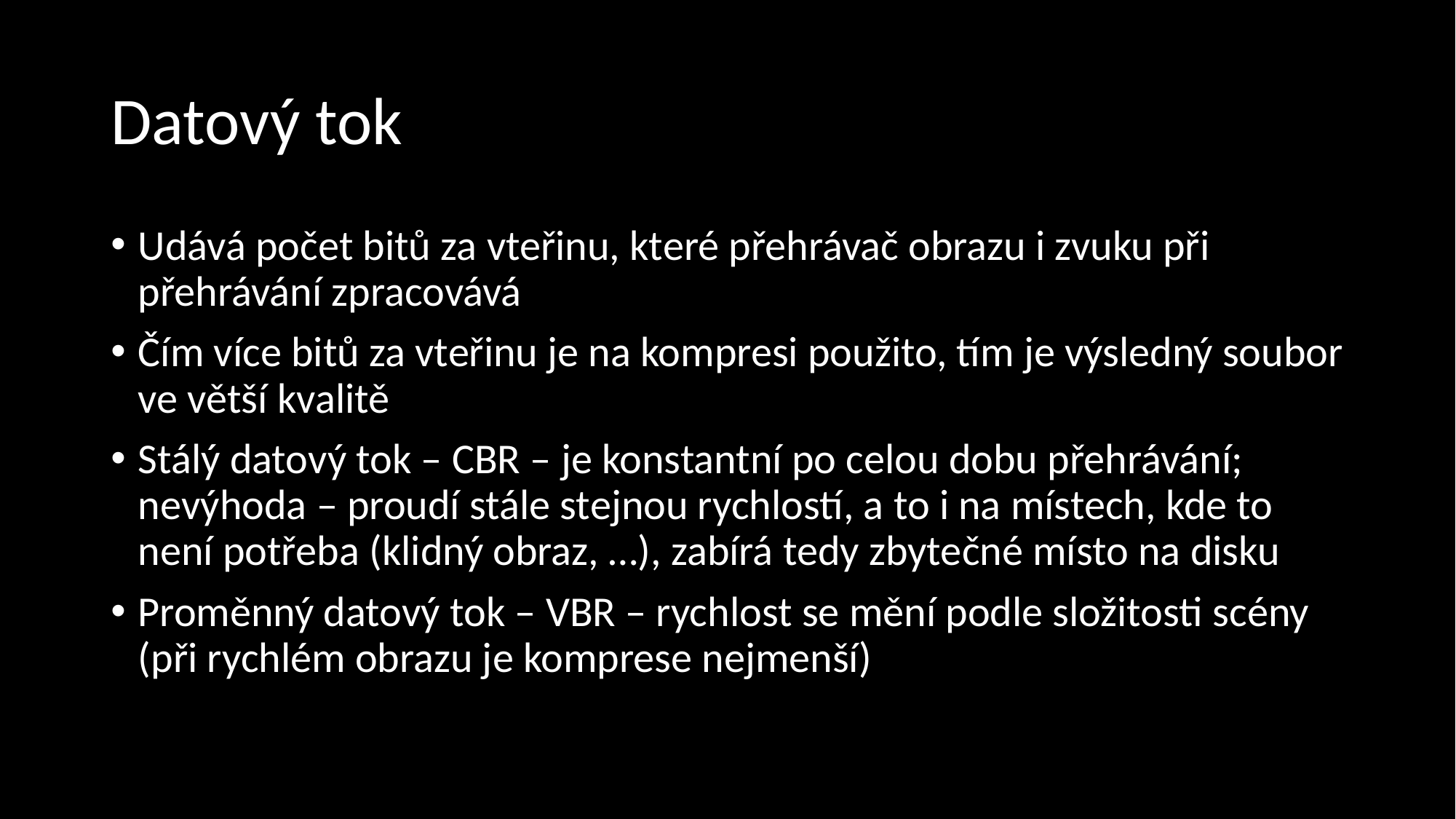

# Datový tok
Udává počet bitů za vteřinu, které přehrávač obrazu i zvuku při přehrávání zpracovává
Čím více bitů za vteřinu je na kompresi použito, tím je výsledný soubor ve větší kvalitě
Stálý datový tok – CBR – je konstantní po celou dobu přehrávání; nevýhoda – proudí stále stejnou rychlostí, a to i na místech, kde to není potřeba (klidný obraz, …), zabírá tedy zbytečné místo na disku
Proměnný datový tok – VBR – rychlost se mění podle složitosti scény (při rychlém obrazu je komprese nejmenší)